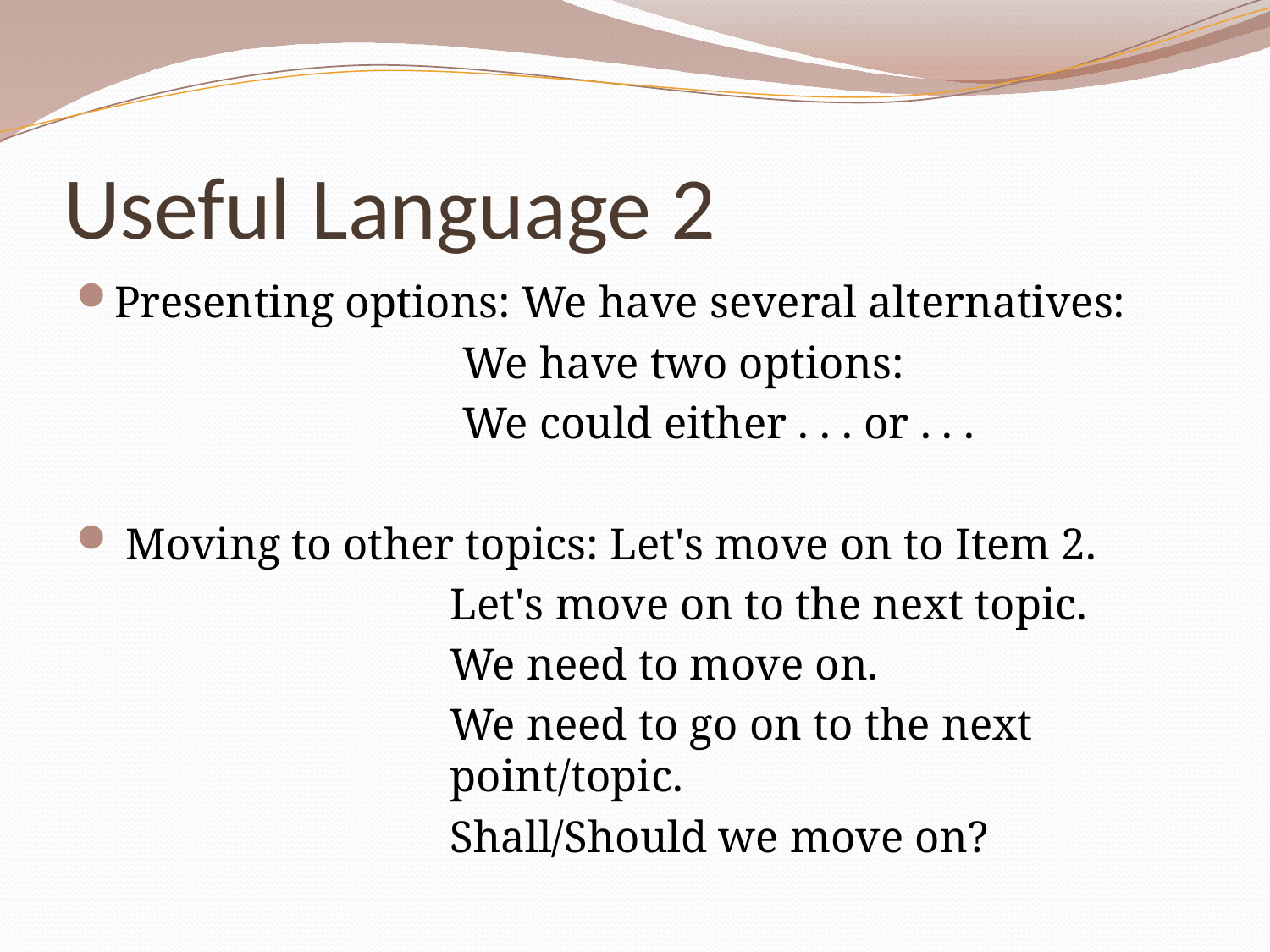

# Useful Language 2
Presenting options: We have several alternatives:
We have two options:
We could either . . . or . . .

 Moving to other topics: Let's move on to Item 2.
Let's move on to the next topic.
We need to move on.
We need to go on to the next point/topic.
Shall/Should we move on?